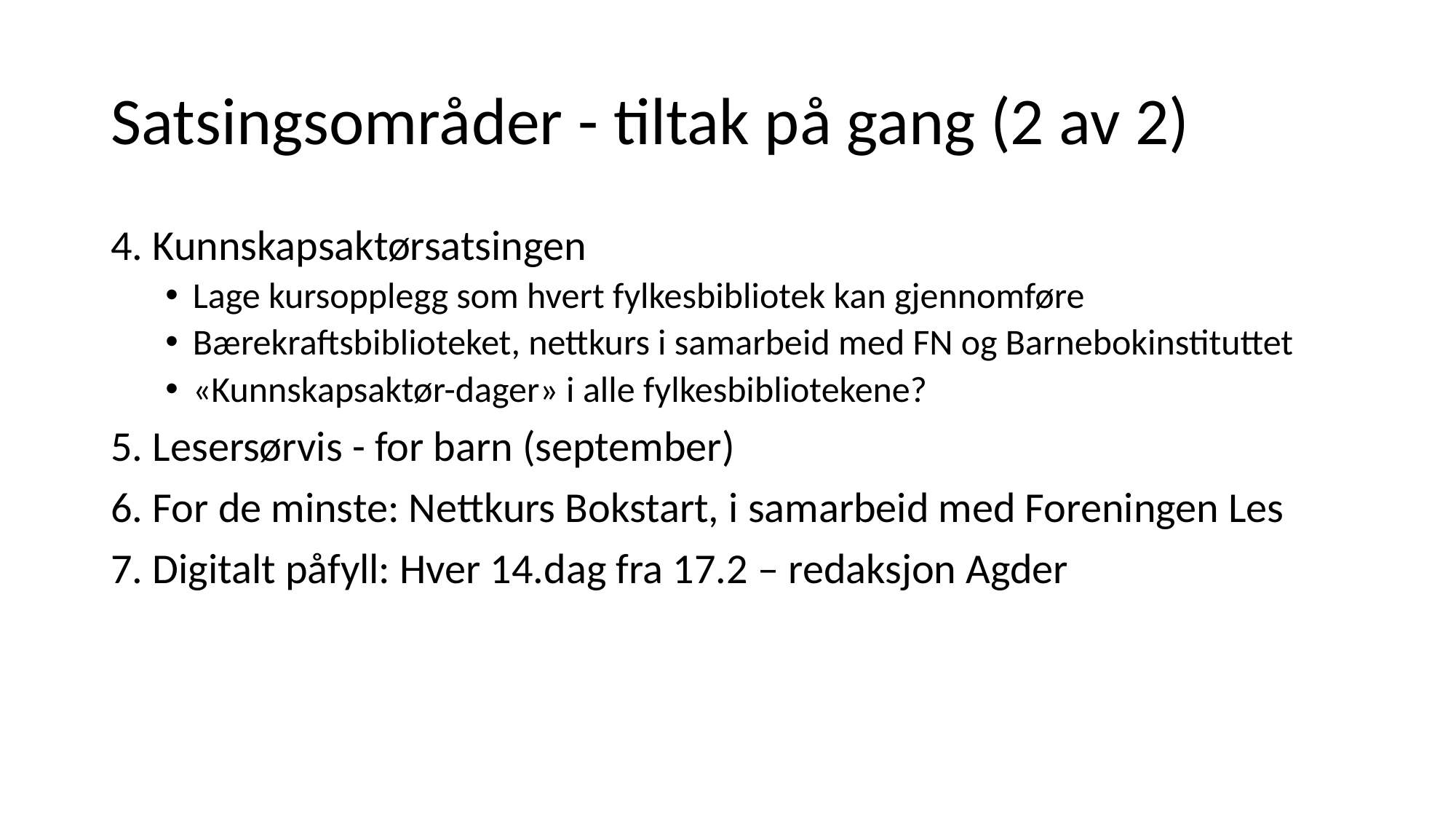

# Satsingsområder - tiltak på gang (2 av 2)
4. Kunnskapsaktørsatsingen
Lage kursopplegg som hvert fylkesbibliotek kan gjennomføre
Bærekraftsbiblioteket, nettkurs i samarbeid med FN og Barnebokinstituttet
«Kunnskapsaktør-dager» i alle fylkesbibliotekene?
5. Lesersørvis - for barn (september)
6. For de minste: Nettkurs Bokstart, i samarbeid med Foreningen Les
7. Digitalt påfyll: Hver 14.dag fra 17.2 – redaksjon Agder